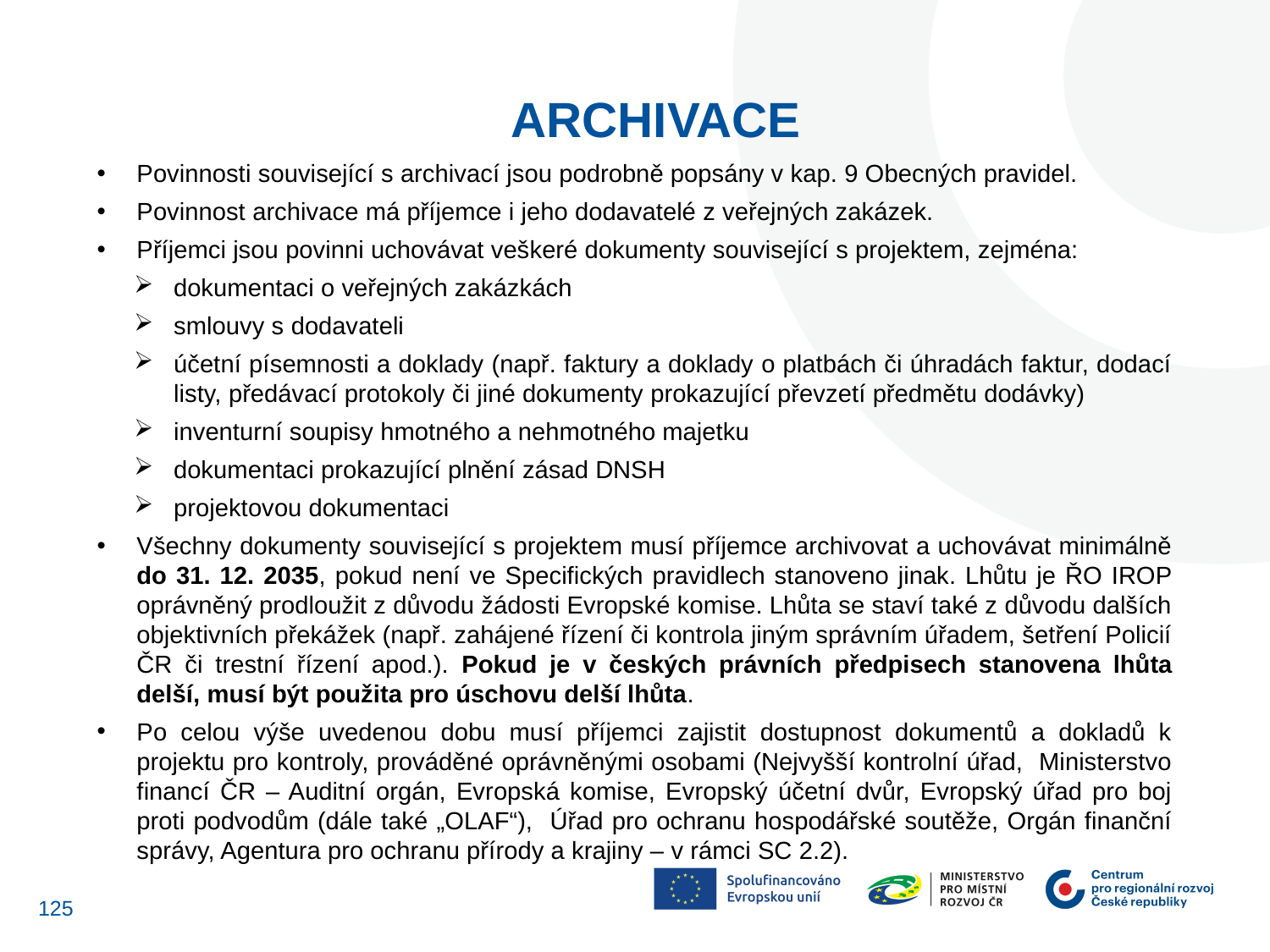

ARCHIVACE
Povinnosti související s archivací jsou podrobně popsány v kap. 9 Obecných pravidel.
Povinnost archivace má příjemce i jeho dodavatelé z veřejných zakázek.
Příjemci jsou povinni uchovávat veškeré dokumenty související s projektem, zejména:
dokumentaci o veřejných zakázkách
smlouvy s dodavateli
účetní písemnosti a doklady (např. faktury a doklady o platbách či úhradách faktur, dodací listy, předávací protokoly či jiné dokumenty prokazující převzetí předmětu dodávky)
inventurní soupisy hmotného a nehmotného majetku
dokumentaci prokazující plnění zásad DNSH
projektovou dokumentaci
Všechny dokumenty související s projektem musí příjemce archivovat a uchovávat minimálně do 31. 12. 2035, pokud není ve Specifických pravidlech stanoveno jinak. Lhůtu je ŘO IROP oprávněný prodloužit z důvodu žádosti Evropské komise. Lhůta se staví také z důvodu dalších objektivních překážek (např. zahájené řízení či kontrola jiným správním úřadem, šetření Policií ČR či trestní řízení apod.). Pokud je v českých právních předpisech stanovena lhůta delší, musí být použita pro úschovu delší lhůta.
Po celou výše uvedenou dobu musí příjemci zajistit dostupnost dokumentů a dokladů k projektu pro kontroly, prováděné oprávněnými osobami (Nejvyšší kontrolní úřad,  Ministerstvo financí ČR – Auditní orgán, Evropská komise, Evropský účetní dvůr, Evropský úřad pro boj proti podvodům (dále také „OLAF“),  Úřad pro ochranu hospodářské soutěže, Orgán finanční správy, Agentura pro ochranu přírody a krajiny – v rámci SC 2.2).

125